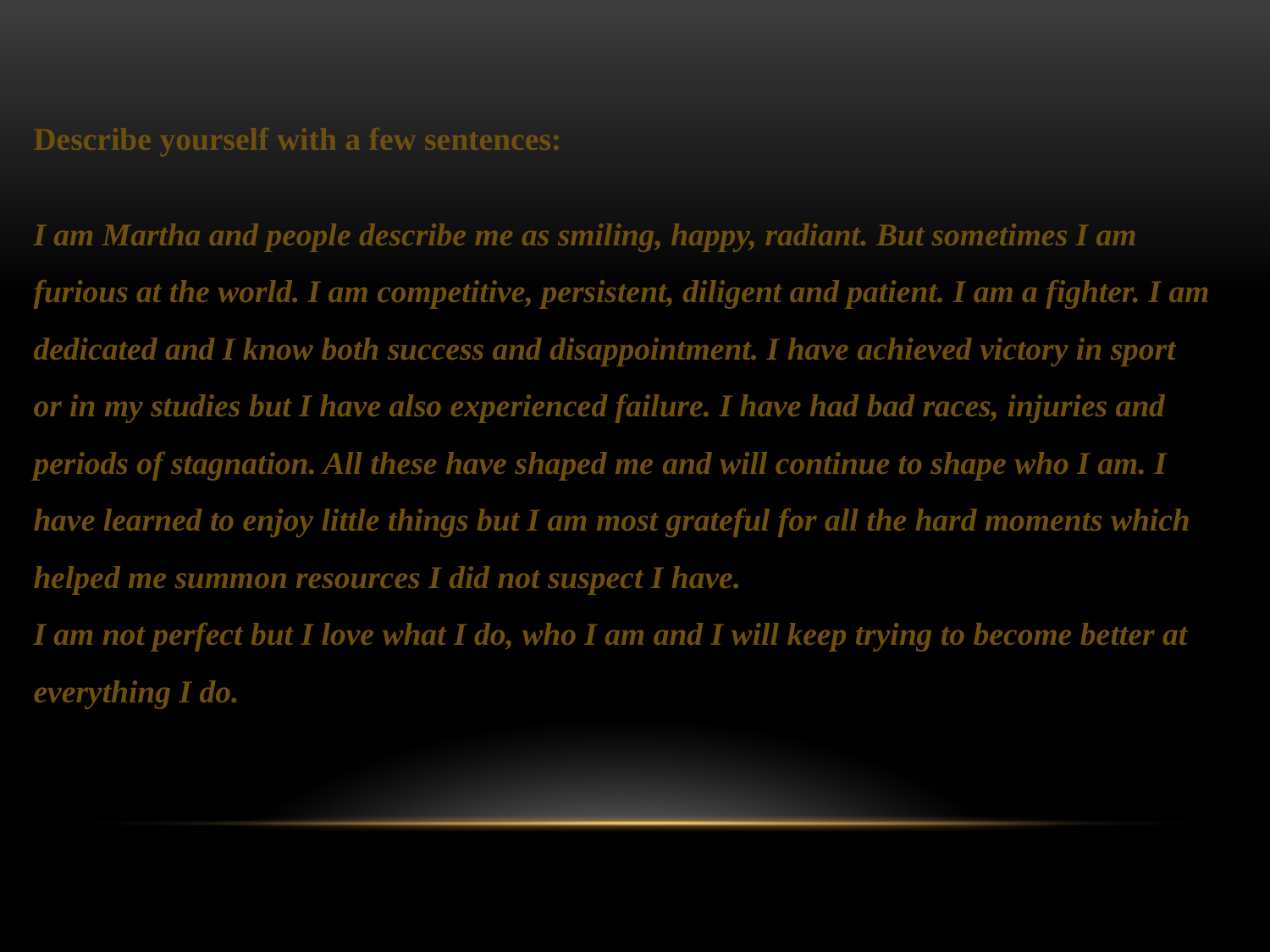

Describe yourself with a few sentences:

I am Martha and people describe me as smiling, happy, radiant. But sometimes I am
furious at the world. I am competitive, persistent, diligent and patient. I am a fighter. I am
dedicated and I know both success and disappointment. I have achieved victory in sport
or in my studies but I have also experienced failure. I have had bad races, injuries and
periods of stagnation. All these have shaped me ​​and will continue to shape who I am. I
have learned to enjoy little things but I am most grateful for all the hard moments which
helped me summon resources I did not suspect I have.
I am not perfect but I love what I do, who I am and I will keep trying to become better at
everything I do.